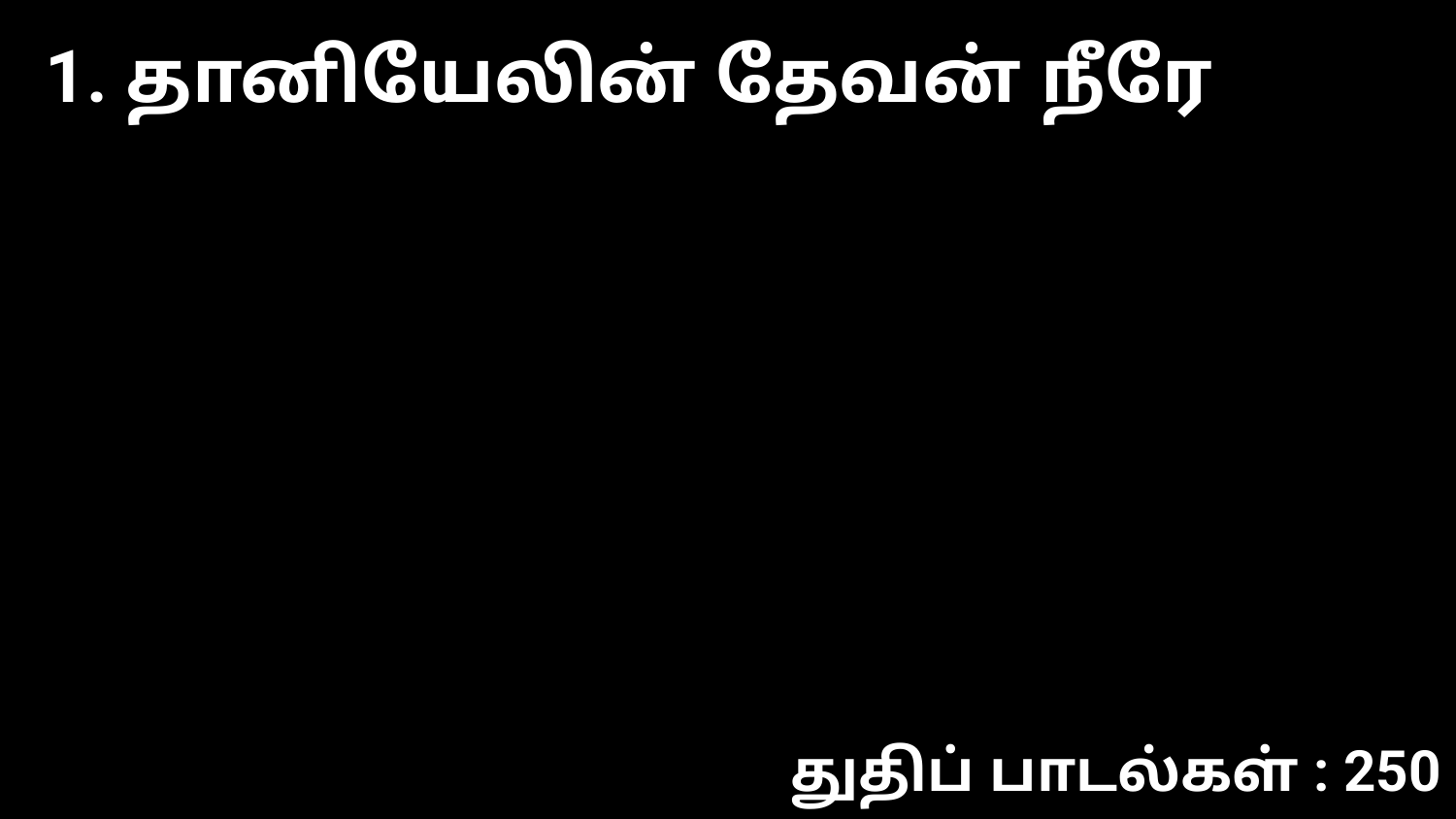

1. தானியேலின் தேவன் நீரே
துதிப் பாடல்கள் : 250